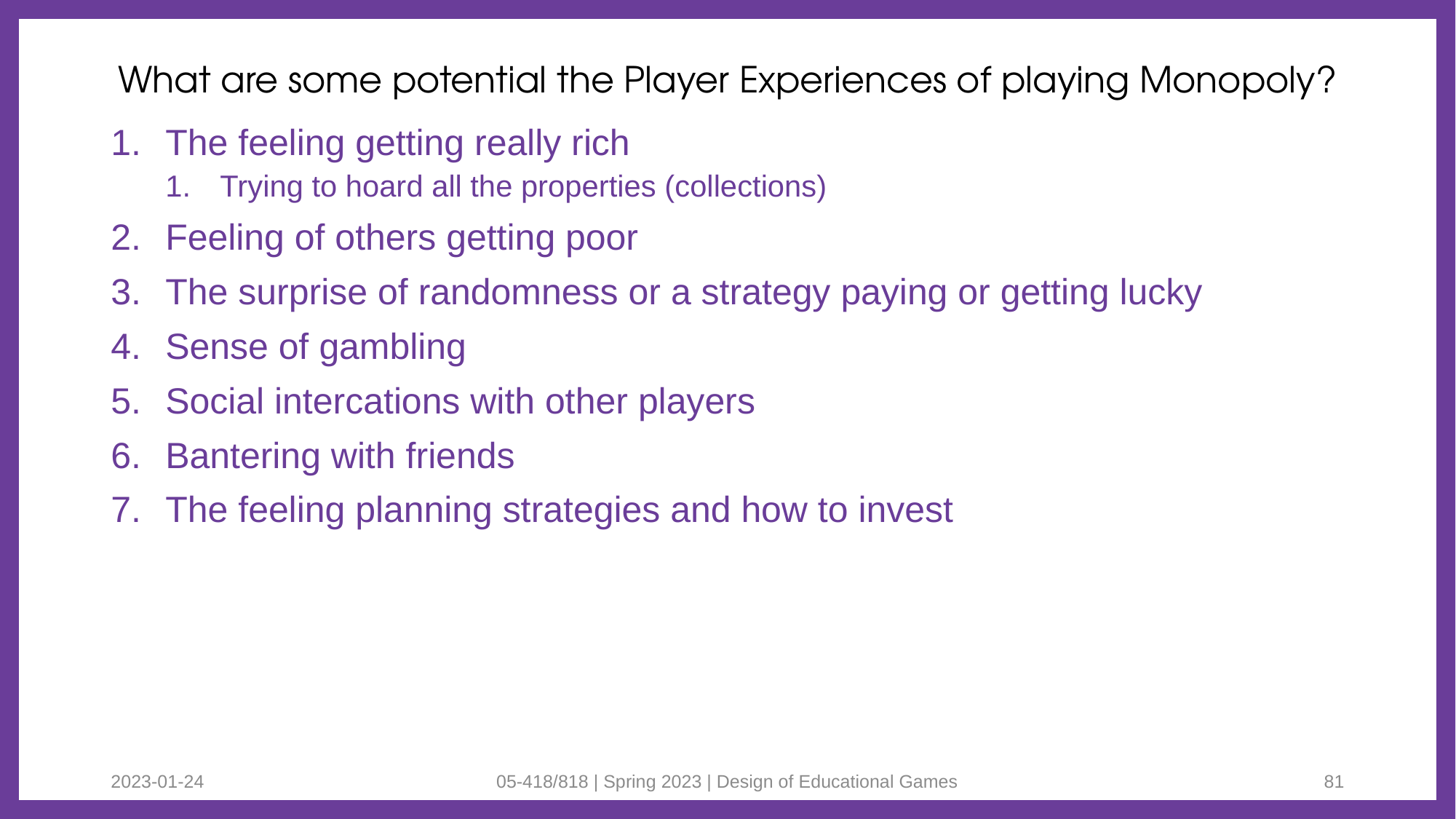

# What are some potential the Player Experiences of playing Monopoly?
The feeling getting really rich
Trying to hoard all the properties (collections)
Feeling of others getting poor
The surprise of randomness or a strategy paying or getting lucky
Sense of gambling
Social intercations with other players
Bantering with friends
The feeling planning strategies and how to invest

2023-01-24
05-418/818 | Spring 2023 | Design of Educational Games
81